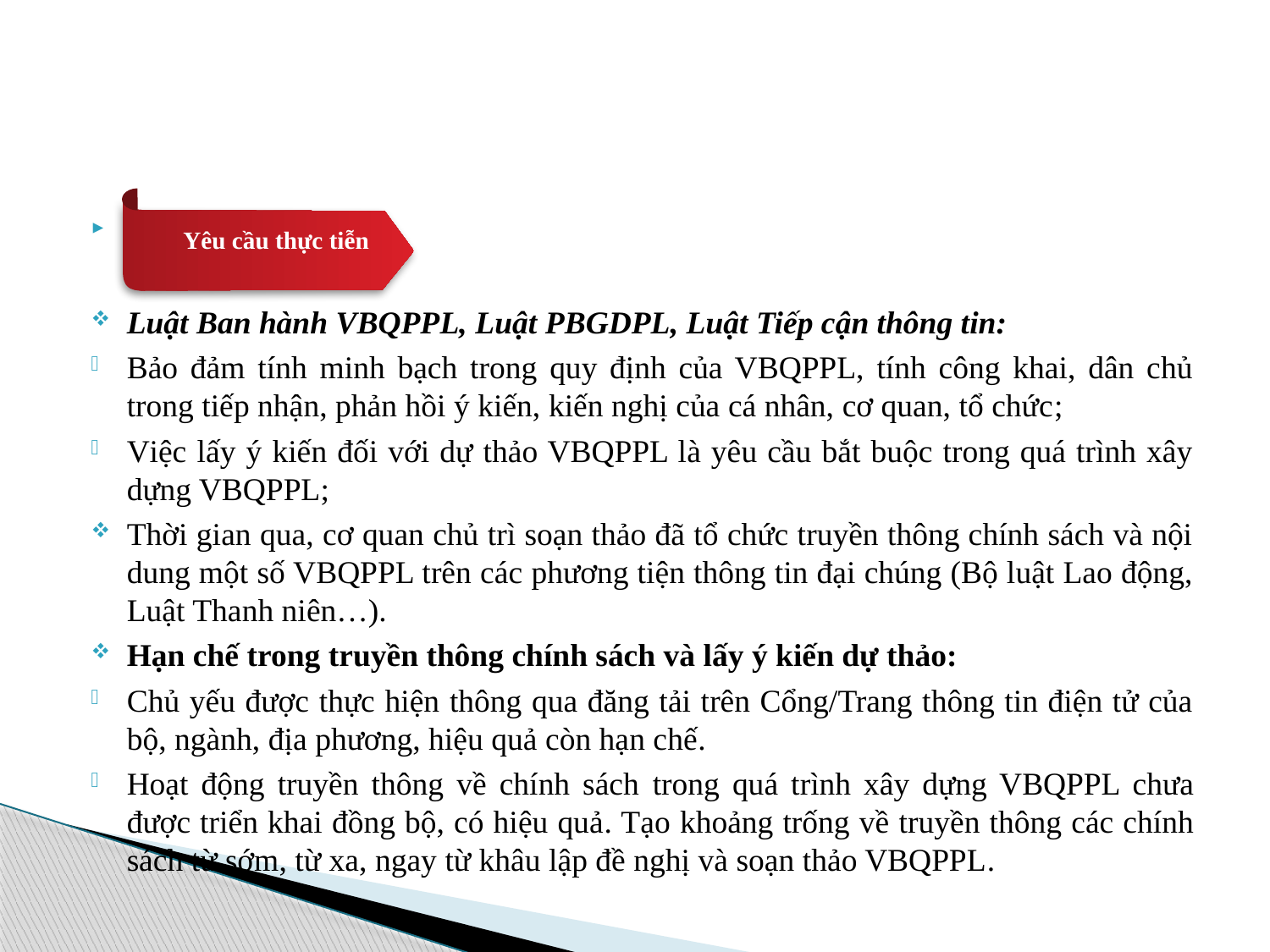

#

Yêu cầu thực tiễn

Luật Ban hành VBQPPL, Luật PBGDPL, Luật Tiếp cận thông tin:
Bảo đảm tính minh bạch trong quy định của VBQPPL, tính công khai, dân chủ trong tiếp nhận, phản hồi ý kiến, kiến nghị của cá nhân, cơ quan, tổ chức;
Việc lấy ý kiến đối với dự thảo VBQPPL là yêu cầu bắt buộc trong quá trình xây dựng VBQPPL;
Thời gian qua, cơ quan chủ trì soạn thảo đã tổ chức truyền thông chính sách và nội dung một số VBQPPL trên các phương tiện thông tin đại chúng (Bộ luật Lao động, Luật Thanh niên…).
Hạn chế trong truyền thông chính sách và lấy ý kiến dự thảo:
Chủ yếu được thực hiện thông qua đăng tải trên Cổng/Trang thông tin điện tử của bộ, ngành, địa phương, hiệu quả còn hạn chế.
Hoạt động truyền thông về chính sách trong quá trình xây dựng VBQPPL chưa được triển khai đồng bộ, có hiệu quả. Tạo khoảng trống về truyền thông các chính sách từ sớm, từ xa, ngay từ khâu lập đề nghị và soạn thảo VBQPPL.

Yêu cầu thực tiễn